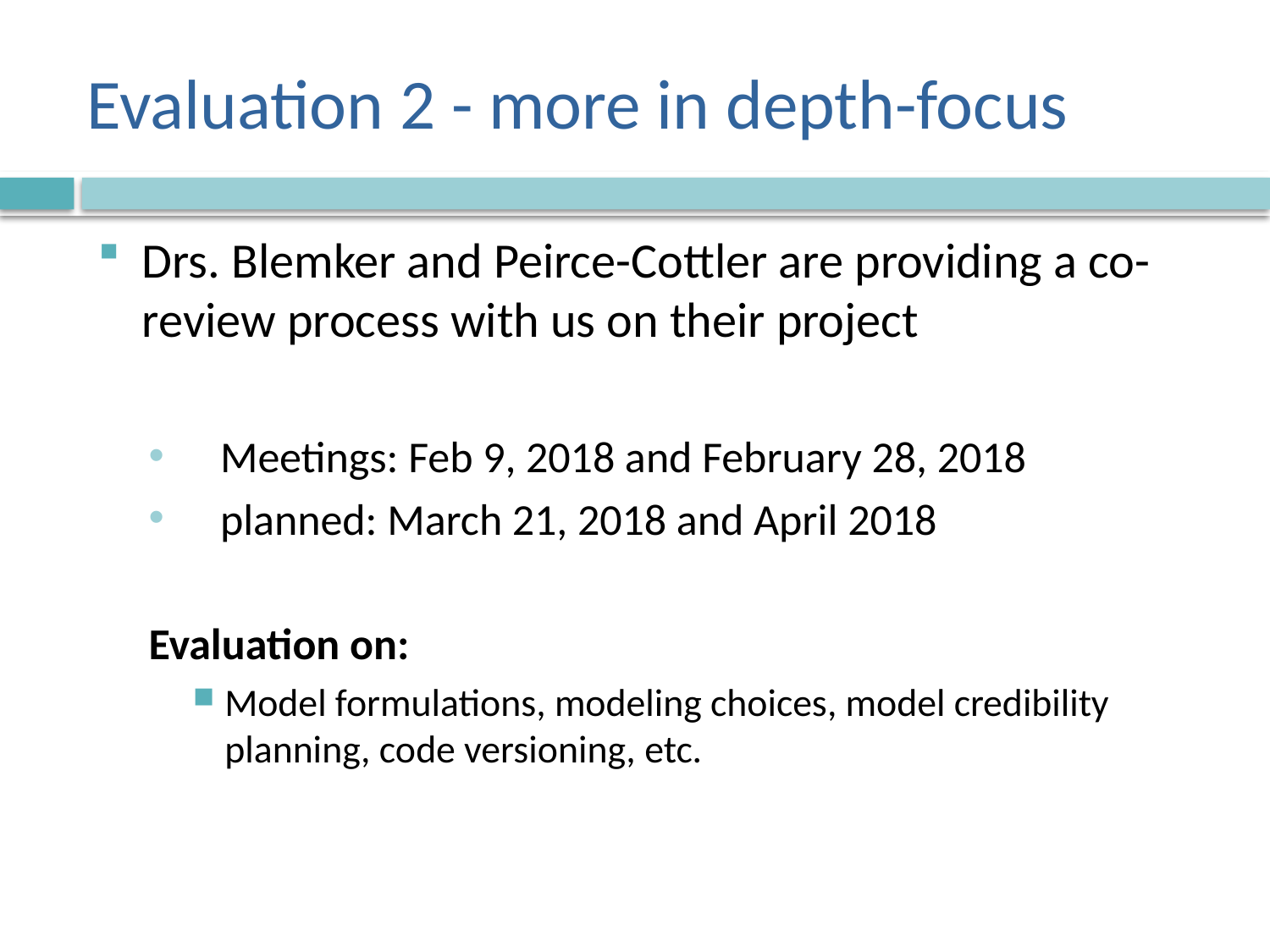

# Evaluation 2 - more in depth-focus
Drs. Blemker and Peirce-Cottler are providing a co-review process with us on their project

Meetings: Feb 9, 2018 and February 28, 2018
planned: March 21, 2018 and April 2018

Evaluation on:
Model formulations, modeling choices, model credibility planning, code versioning, etc.